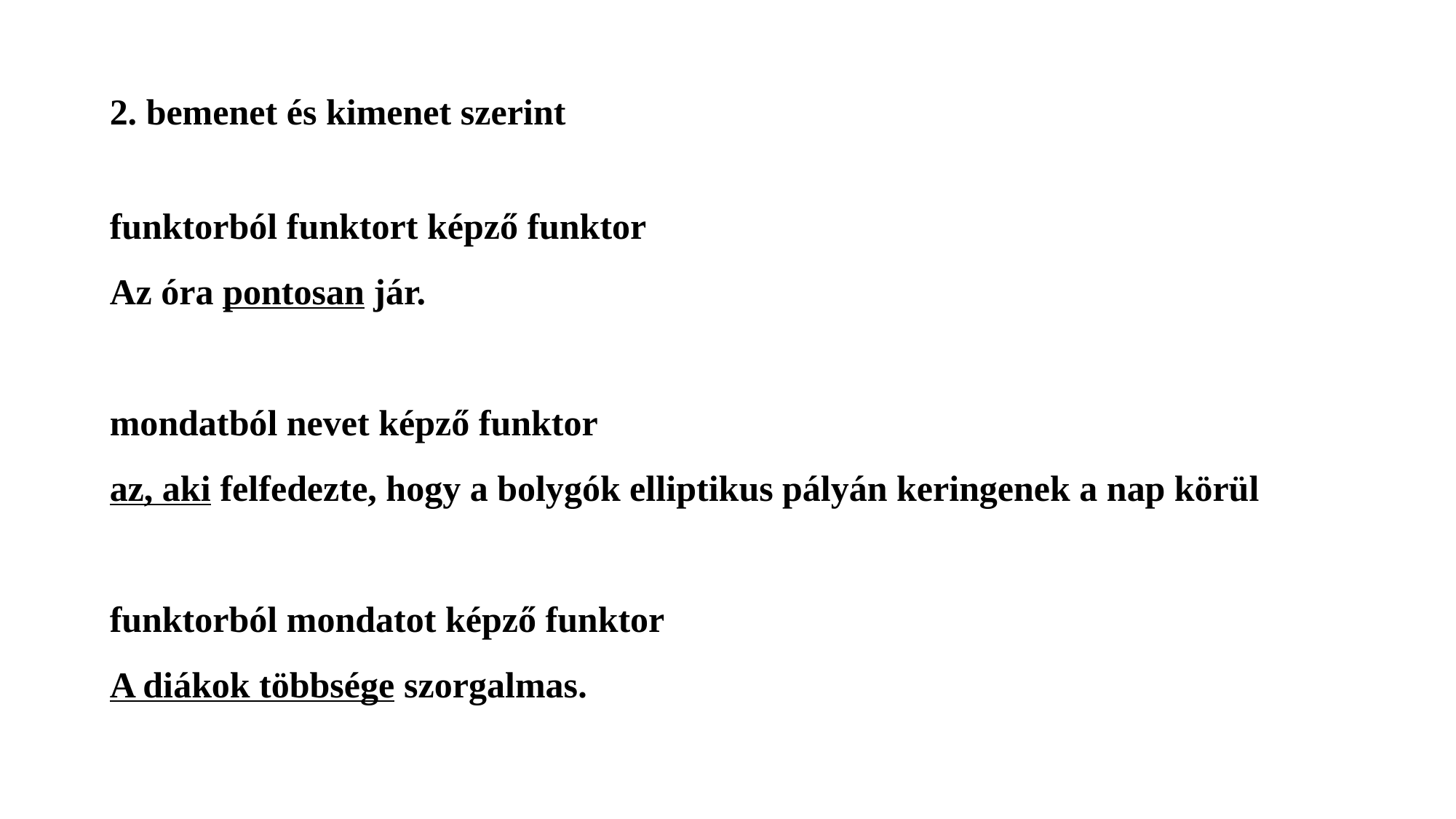

​2. bemenet és kimenet szerint​

funktorból funktort képző funktor
Az óra pontosan jár.

mondatból nevet képző funktor
az, aki felfedezte, hogy a bolygók elliptikus pályán keringenek a nap körül

funktorból mondatot képző funktor
A diákok többsége szorgalmas.